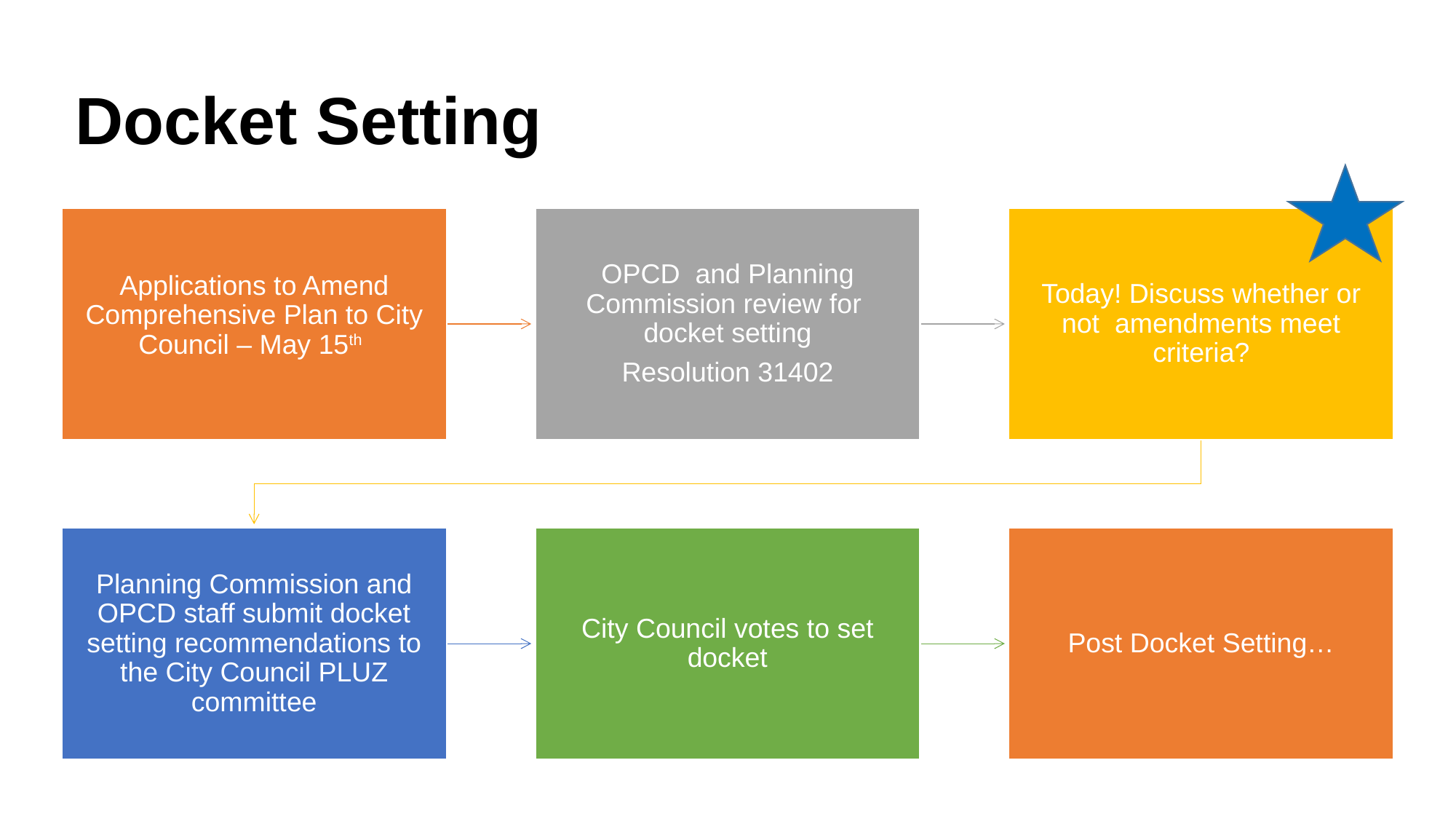

# Docket Setting

Applications to Amend Comprehensive Plan to City Council – May 15th

OPCD  and Planning Commission review for
docket setting
Resolution 31402

Today! Discuss whether or not  amendments meet criteria?

Planning Commission and OPCD staff submit docket setting recommendations to the City Council PLUZ committee

City Council votes to set docket
Post Docket Setting…